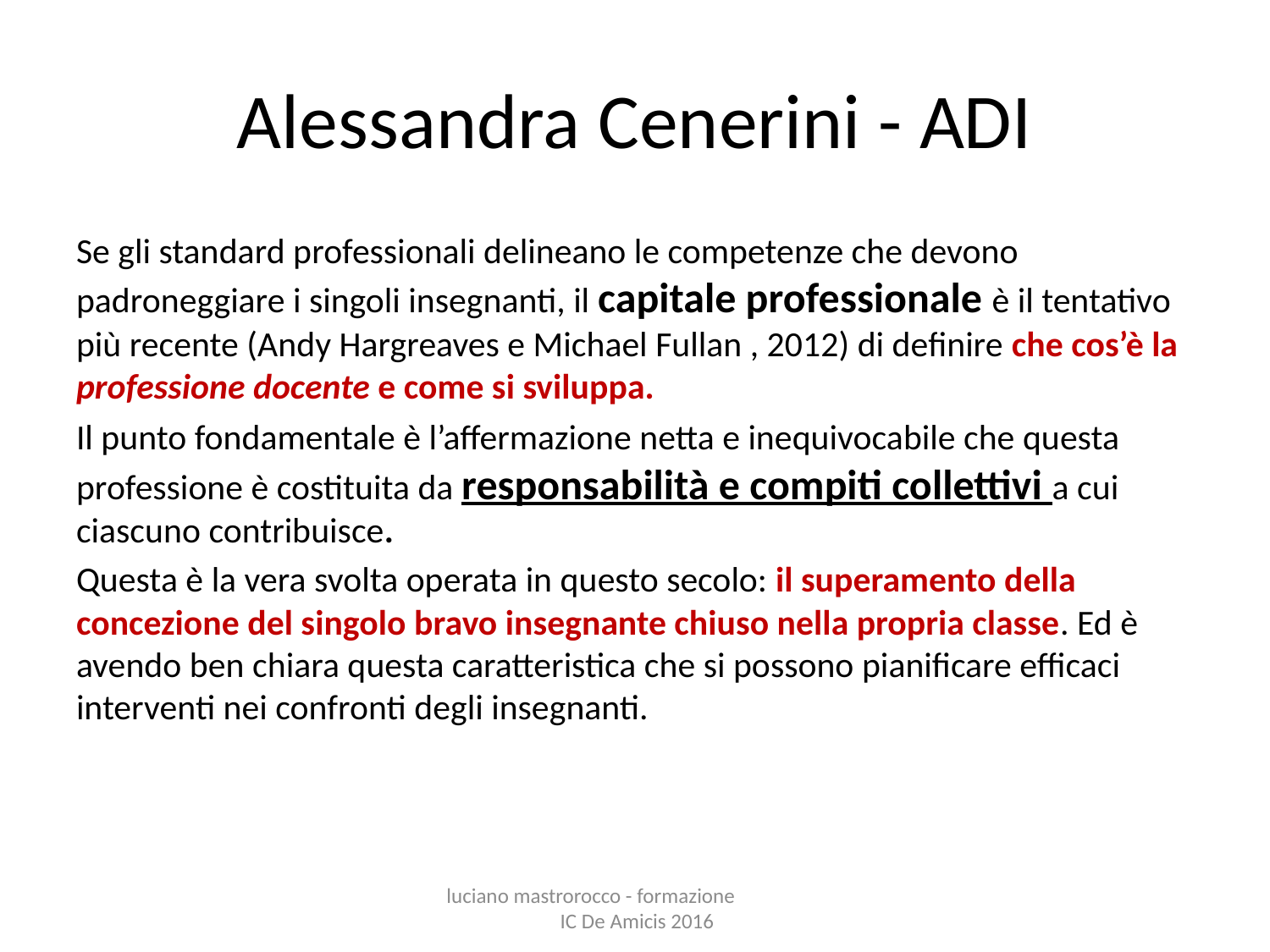

# Alessandra Cenerini - ADI
Se gli standard professionali delineano le competenze che devono padroneggiare i singoli insegnanti, il capitale professionale è il tentativo più recente (Andy Hargreaves e Michael Fullan , 2012) di definire che cos’è la professione docente e come si sviluppa.
Il punto fondamentale è l’affermazione netta e inequivocabile che questa professione è costituita da responsabilità e compiti collettivi a cui ciascuno contribuisce.
Questa è la vera svolta operata in questo secolo: il superamento della concezione del singolo bravo insegnante chiuso nella propria classe. Ed è avendo ben chiara questa caratteristica che si possono pianificare efficaci interventi nei confronti degli insegnanti.
luciano mastrorocco - formazione                    IC De Amicis 2016